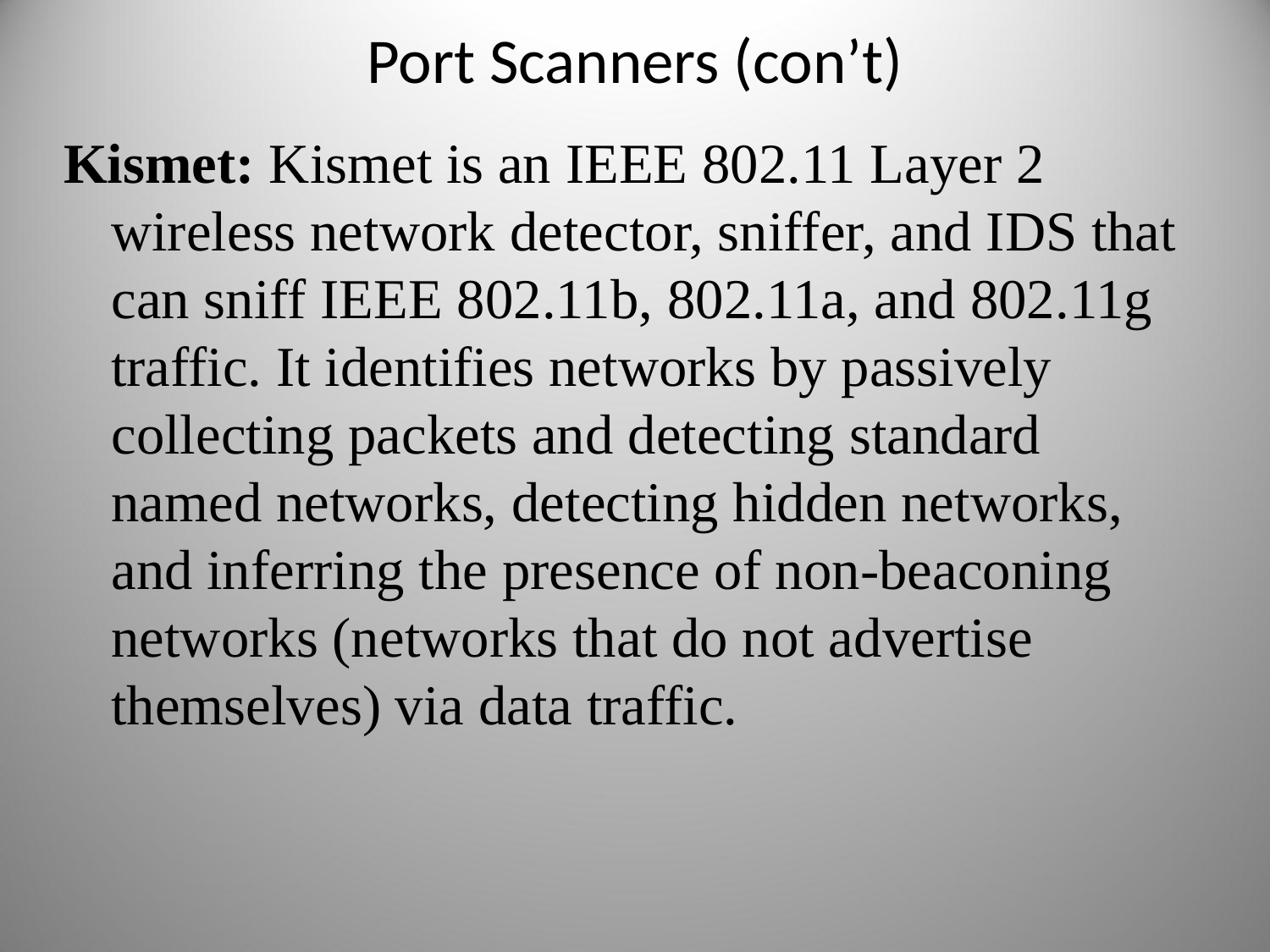

Port Scanners (con’t)
Kismet: Kismet is an IEEE 802.11 Layer 2 wireless network detector, sniffer, and IDS that can sniff IEEE 802.11b, 802.11a, and 802.11g traffic. It identifies networks by passively collecting packets and detecting standard named networks, detecting hidden networks, and inferring the presence of non-beaconing networks (networks that do not advertise themselves) via data traffic.